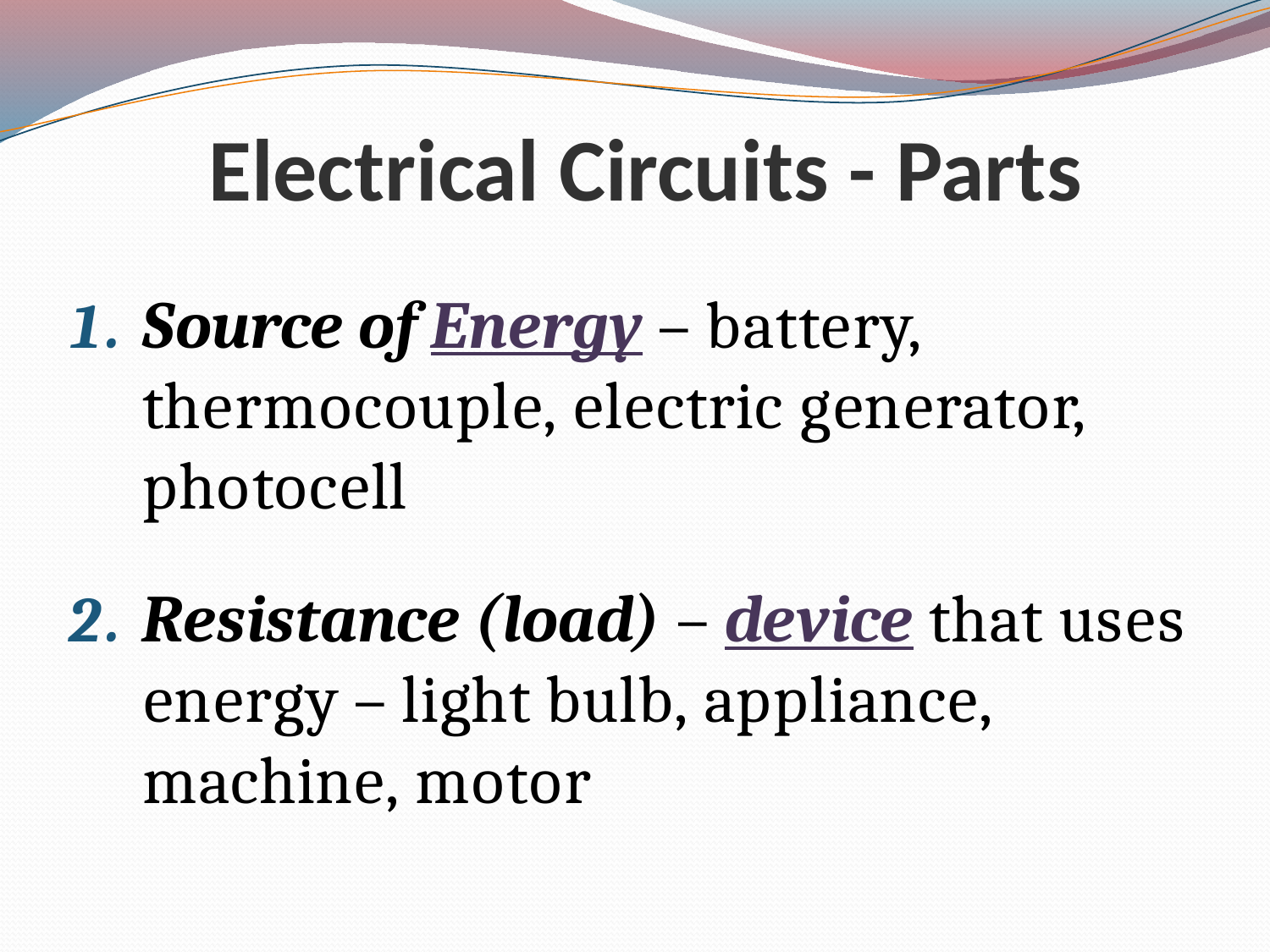

# Electrical Circuits - Parts
Source of Energy – battery, thermocouple, electric generator, photocell

Resistance (load) – device that uses energy – light bulb, appliance, machine, motor